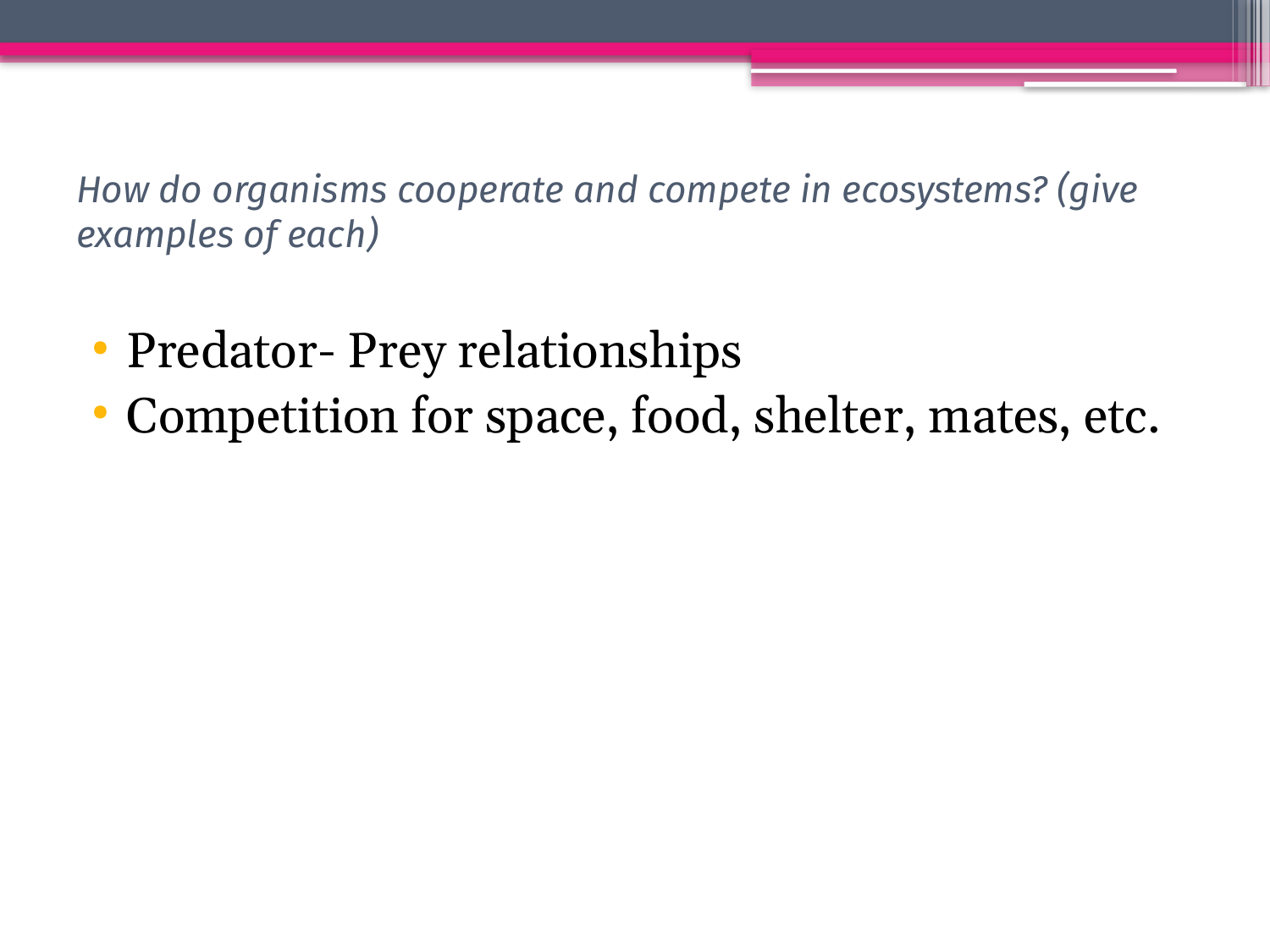

# How do organisms cooperate and compete in ecosystems? (give examples of each)
Predator- Prey relationships
Competition for space, food, shelter, mates, etc.